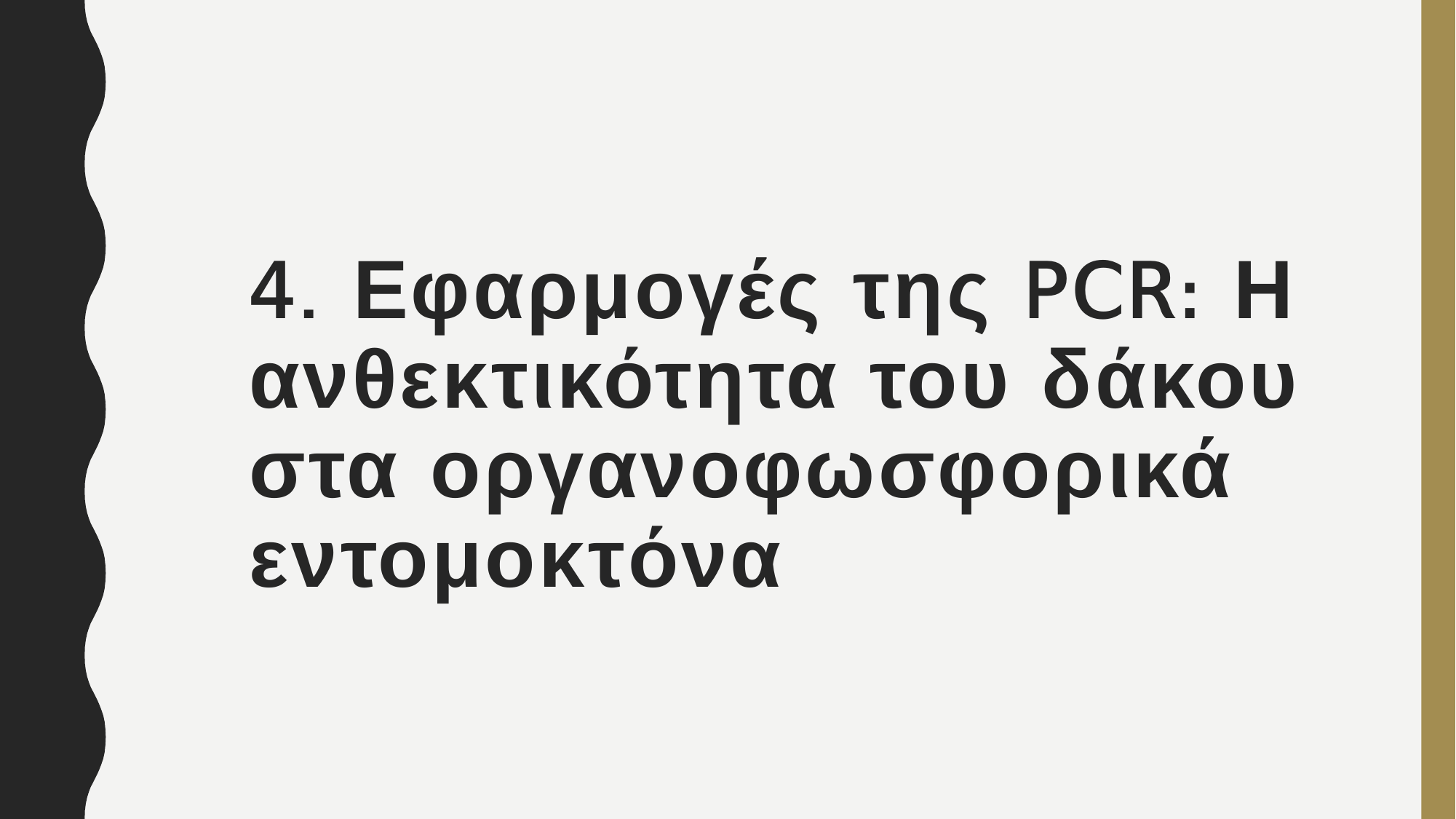

# 4. Εφαρμογές της PCR: Η ανθεκτικότητα του δάκου στα οργανοφωσφορικά εντομοκτόνα